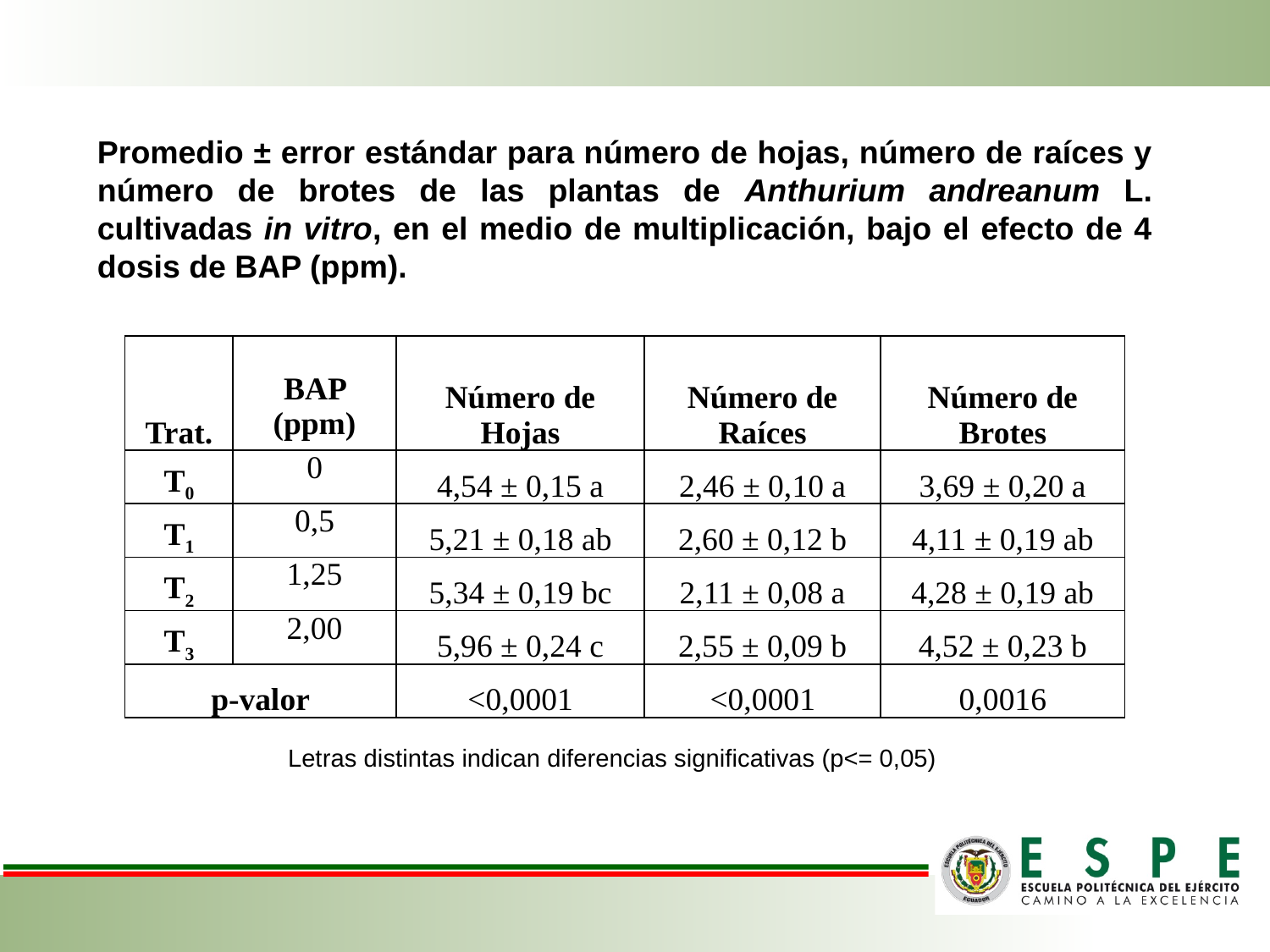

Promedio ± error estándar para número de hojas, número de raíces y número de brotes de las plantas de Anthurium andreanum L. cultivadas in vitro, en el medio de multiplicación, bajo el efecto de 4 dosis de BAP (ppm).
| Trat. | BAP (ppm) | Número de Hojas | Número de Raíces | Número de Brotes |
| --- | --- | --- | --- | --- |
| T0 | 0 | 4,54 ± 0,15 a | 2,46 ± 0,10 a | 3,69 ± 0,20 a |
| T1 | 0,5 | 5,21 ± 0,18 ab | 2,60 ± 0,12 b | 4,11 ± 0,19 ab |
| T2 | 1,25 | 5,34 ± 0,19 bc | 2,11 ± 0,08 a | 4,28 ± 0,19 ab |
| T3 | 2,00 | 5,96 ± 0,24 c | 2,55 ± 0,09 b | 4,52 ± 0,23 b |
| p-valor |  | <0,0001 | <0,0001 | 0,0016 |
Letras distintas indican diferencias significativas (p<= 0,05)